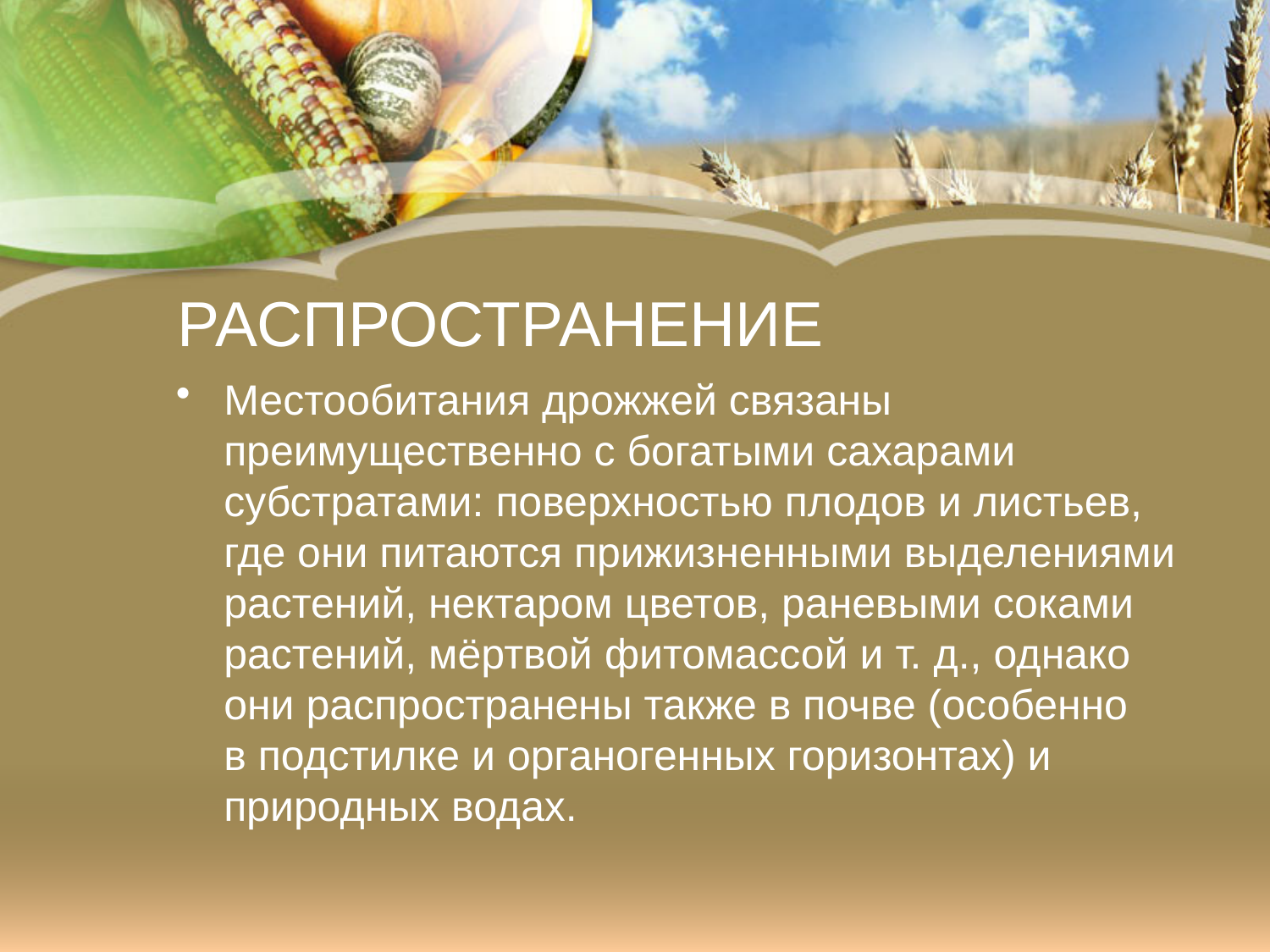

# РАСПРОСТРАНЕНИЕ
Местообитания дрожжей связаны преимущественно с богатыми сахарами субстратами: поверхностью плодов и листьев, где они питаются прижизненными выделениями растений, нектаром цветов, раневыми соками растений, мёртвой фитомассой и т. д., однако они распространены также в почве (особенно в подстилке и органогенных горизонтах) и природных водах.